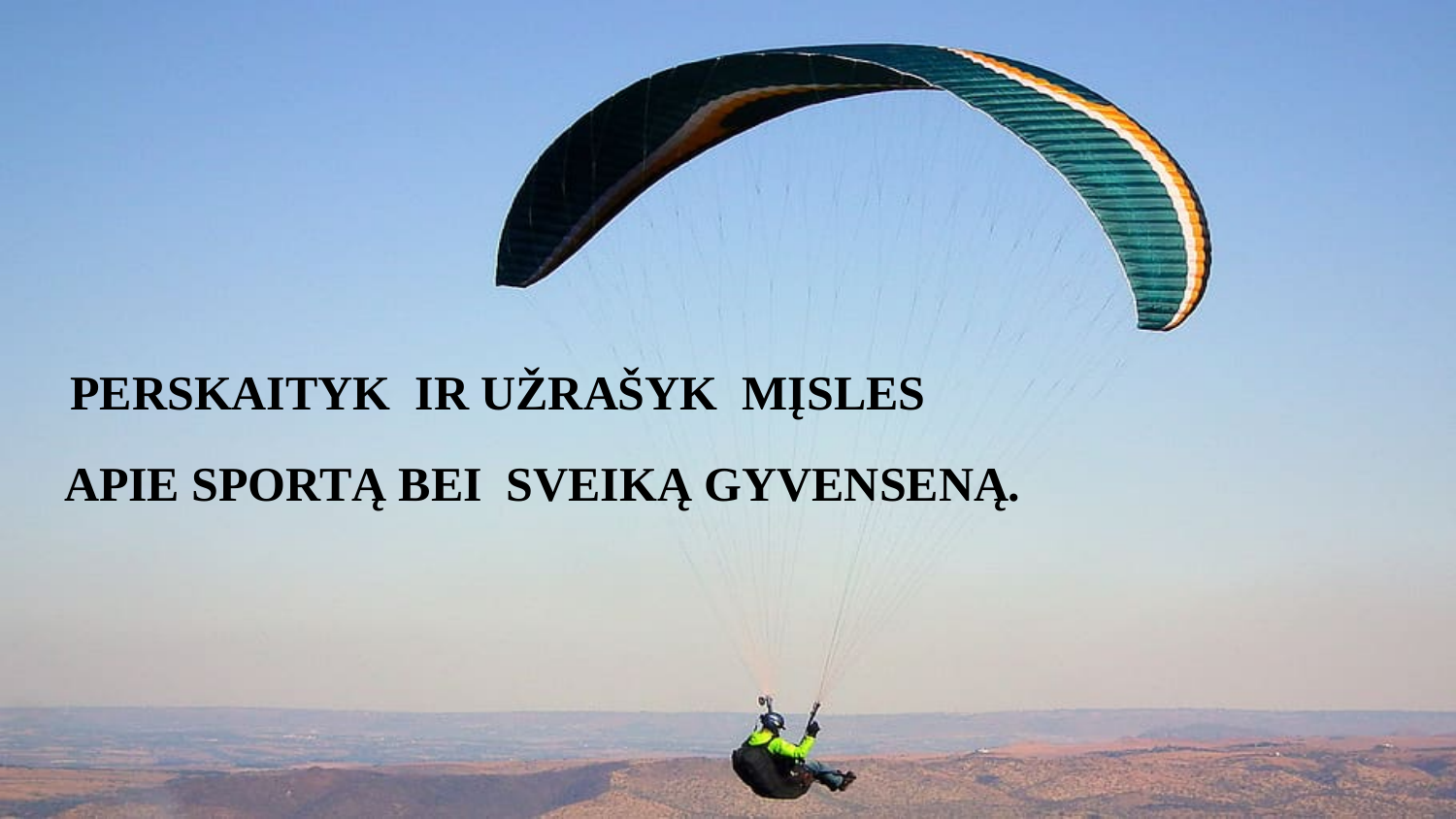

# PERSKAITYK  IR UŽRAŠYK  MĮSLES
APIE SPORTĄ BEI  SVEIKĄ GYVENSENĄ.